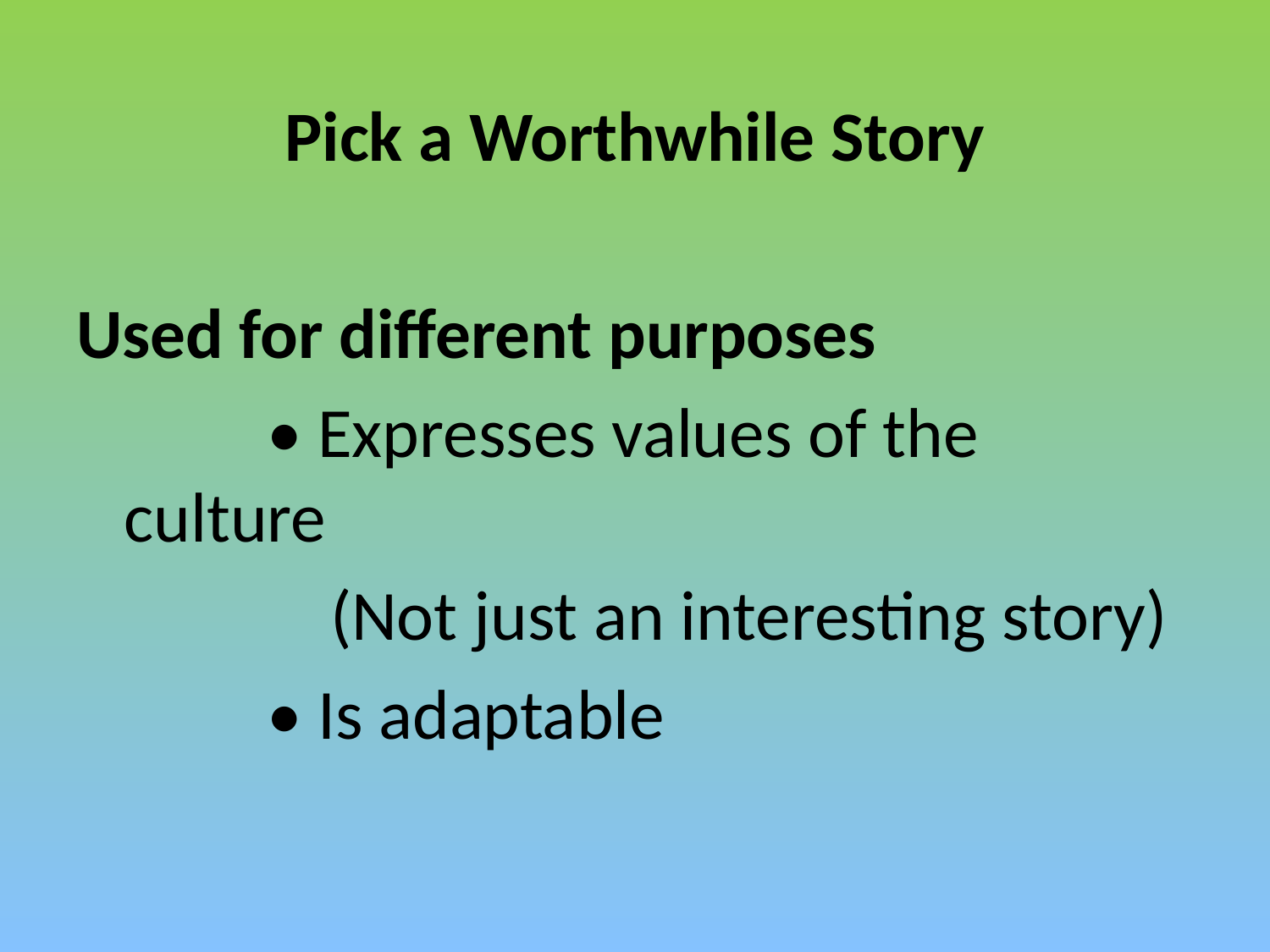

#
Pick a Worthwhile Story

Used for different purposes
		 • Expresses values of the culture
  		     (Not just an interesting story)
		 • Is adaptable